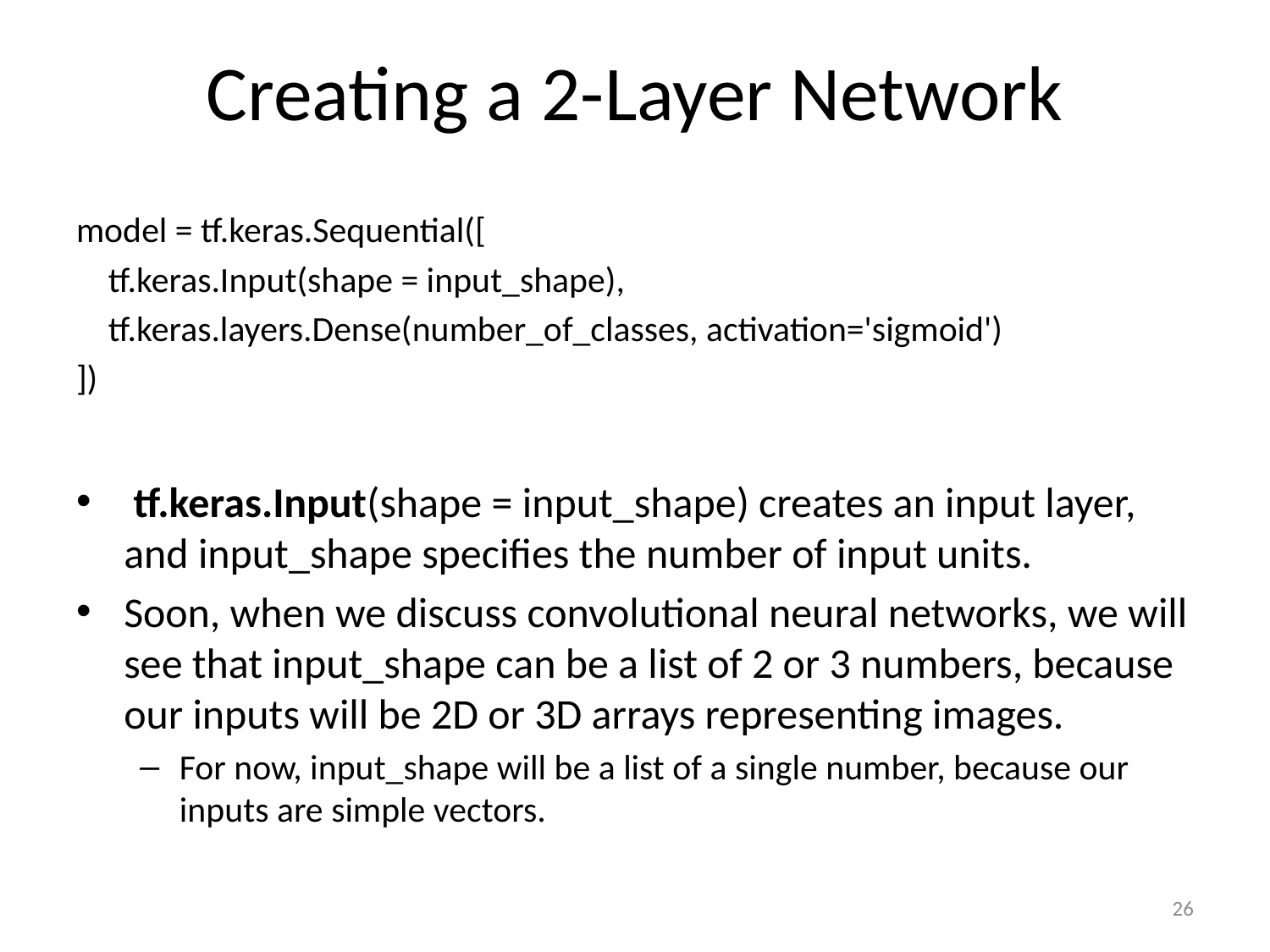

# Creating a 2-Layer Network
model = tf.keras.Sequential([
    tf.keras.Input(shape = input_shape),
    tf.keras.layers.Dense(number_of_classes, activation='sigmoid')
])

 tf.keras.Input(shape = input_shape) creates an input layer, and input_shape specifies the number of input units.
Soon, when we discuss convolutional neural networks, we will see that input_shape can be a list of 2 or 3 numbers, because our inputs will be 2D or 3D arrays representing images.
For now, input_shape will be a list of a single number, because our inputs are simple vectors.
26